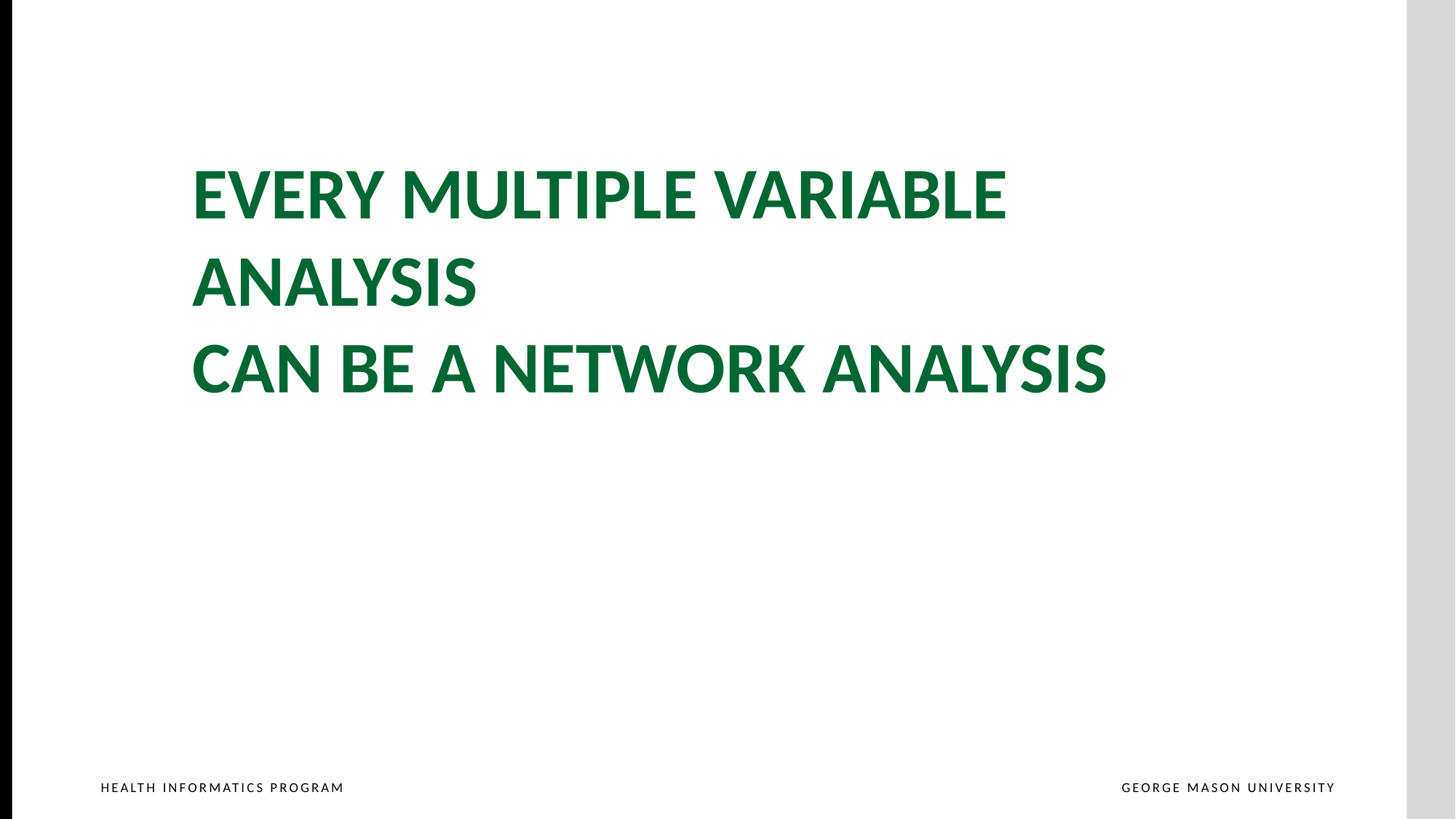

Every Multiple Variable Analysis
Can Be a Network Analysis